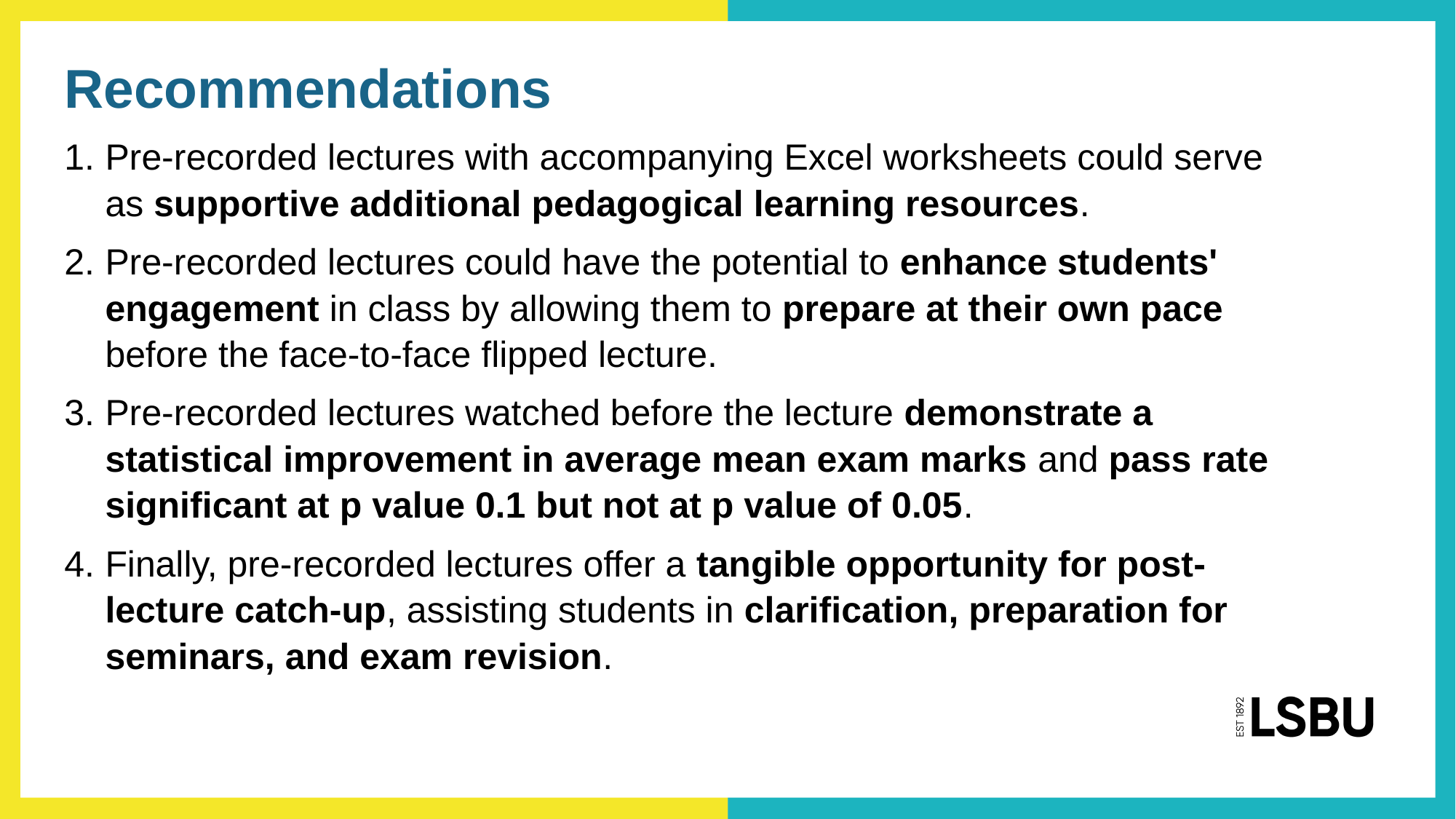

Recommendations
Pre-recorded lectures with accompanying Excel worksheets could serve as supportive additional pedagogical learning resources.
Pre-recorded lectures could have the potential to enhance students' engagement in class by allowing them to prepare at their own pace before the face-to-face flipped lecture.
Pre-recorded lectures watched before the lecture demonstrate a statistical improvement in average mean exam marks and pass rate significant at p value 0.1 but not at p value of 0.05.
Finally, pre-recorded lectures offer a tangible opportunity for post-lecture catch-up, assisting students in clarification, preparation for seminars, and exam revision.